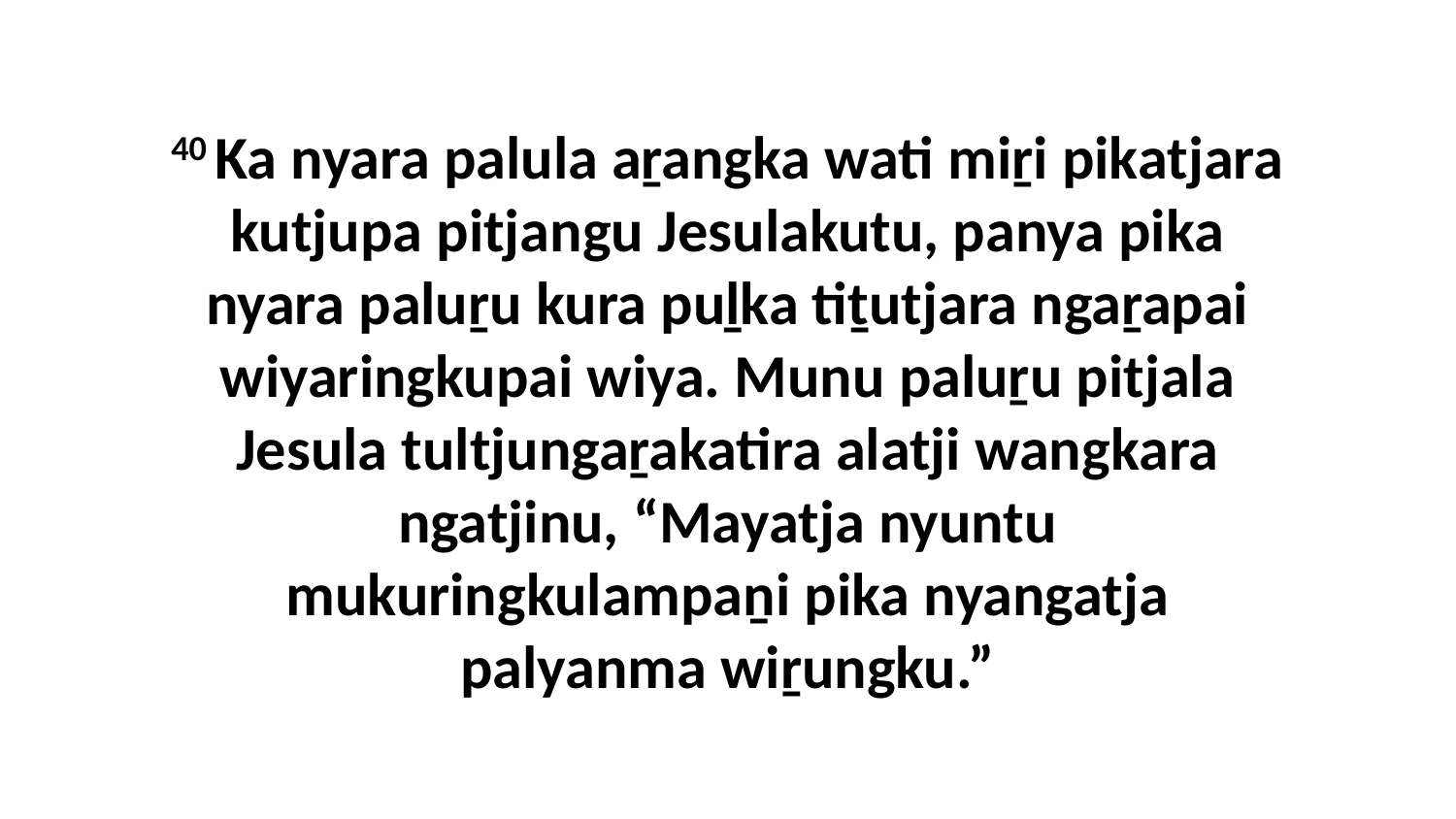

40 Ka nyara palula aṟangka wati miṟi pikatjara kutjupa pitjangu Jesulakutu, panya pika nyara paluṟu kura puḻka tiṯutjara ngaṟapai wiyaringkupai wiya. Munu paluṟu pitjala Jesula tultjungaṟakatira alatji wangkara ngatjinu, “Mayatja nyuntu mukuringkulampaṉi pika nyangatja palyanma wiṟungku.”